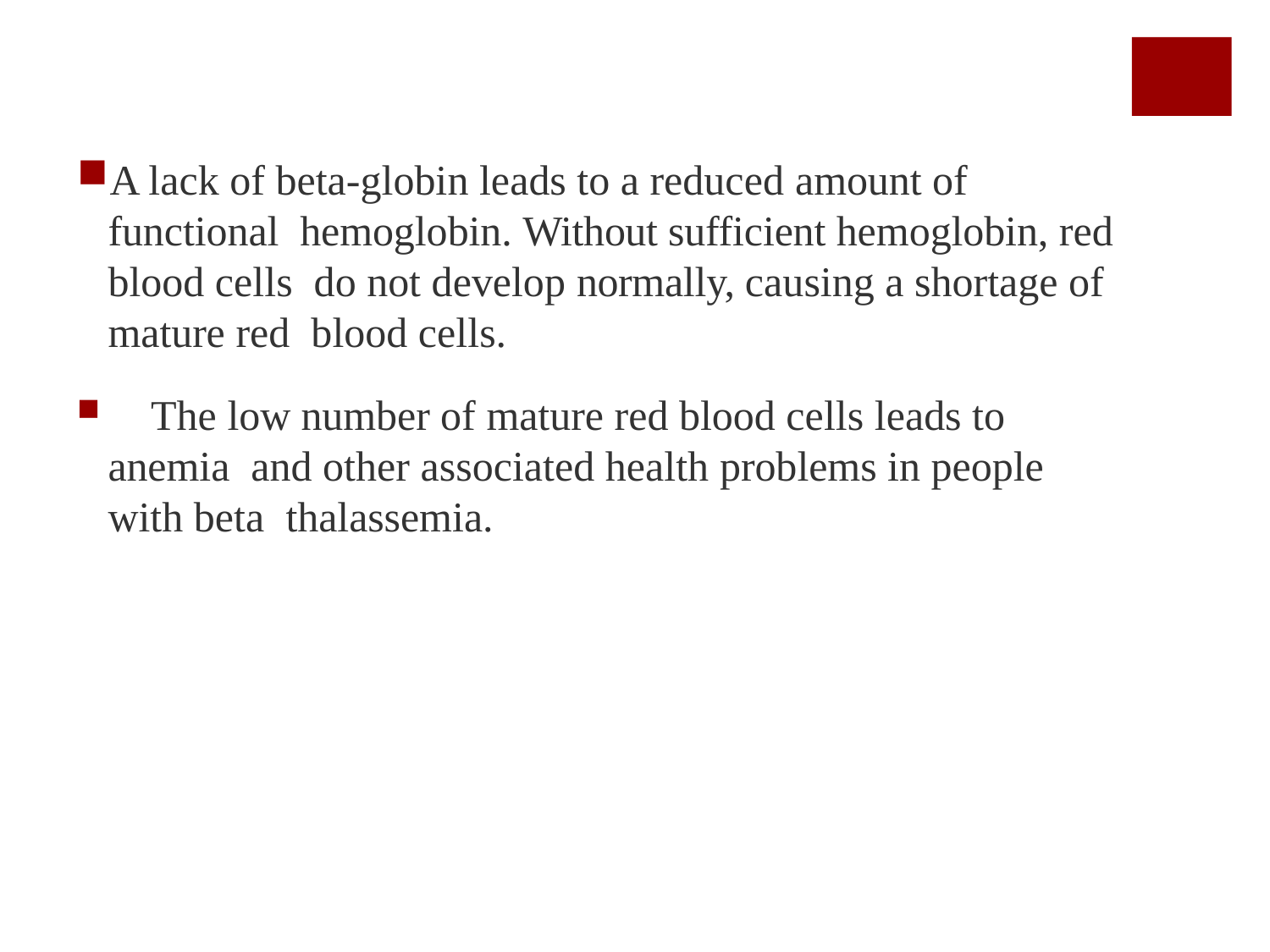

A lack of beta-globin leads to a reduced amount of functional  hemoglobin. Without sufficient hemoglobin, red blood cells  do not develop normally, causing a shortage of mature red  blood cells.
	The low number of mature red blood cells leads to anemia  and other associated health problems in people with beta  thalassemia.